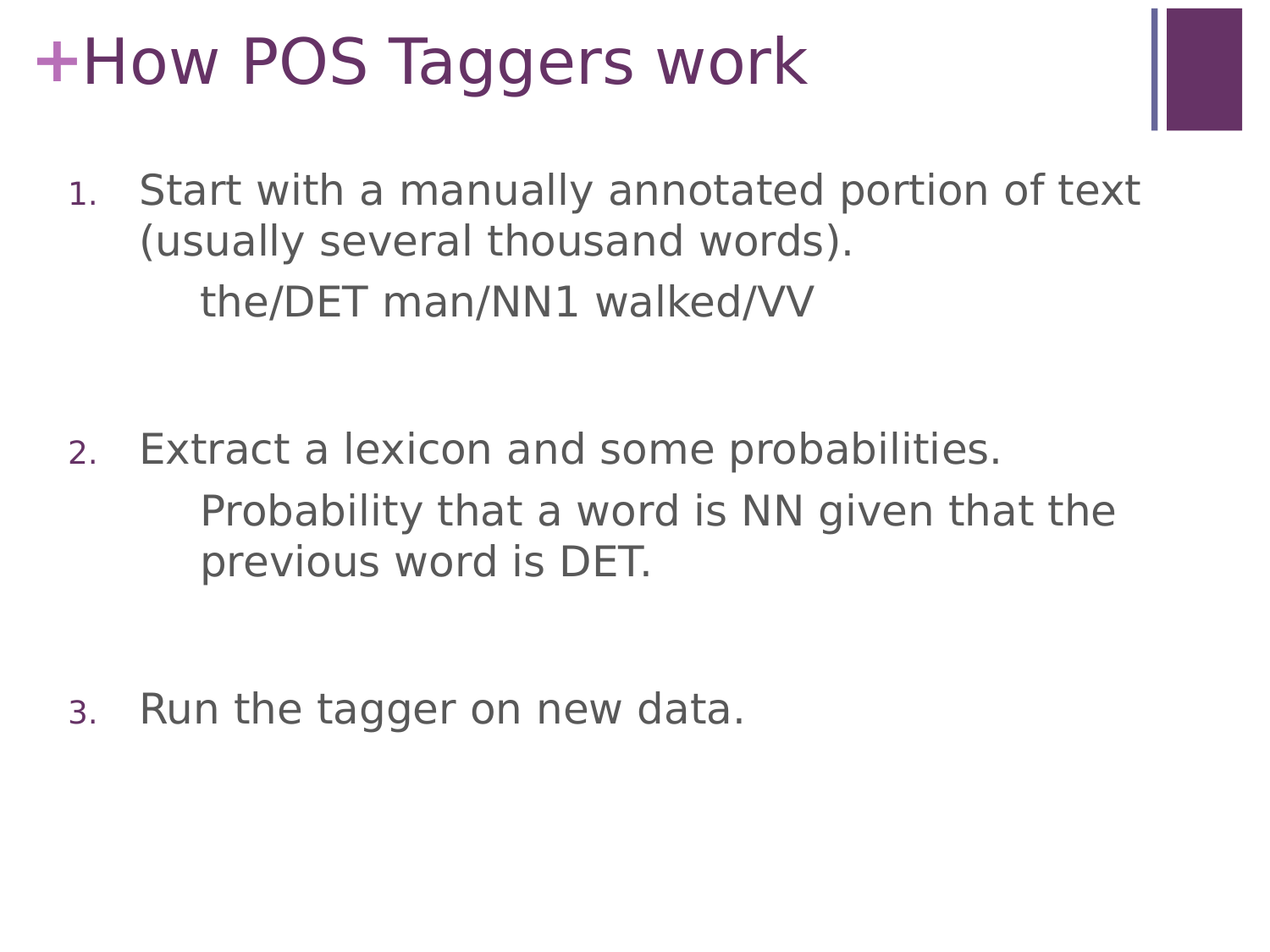

# How POS Taggers work
Start with a manually annotated portion of text (usually several thousand words).
	the/DET man/NN1 walked/VV

Extract a lexicon and some probabilities.
	Probability that a word is NN given that the previous word is DET.

Run the tagger on new data.